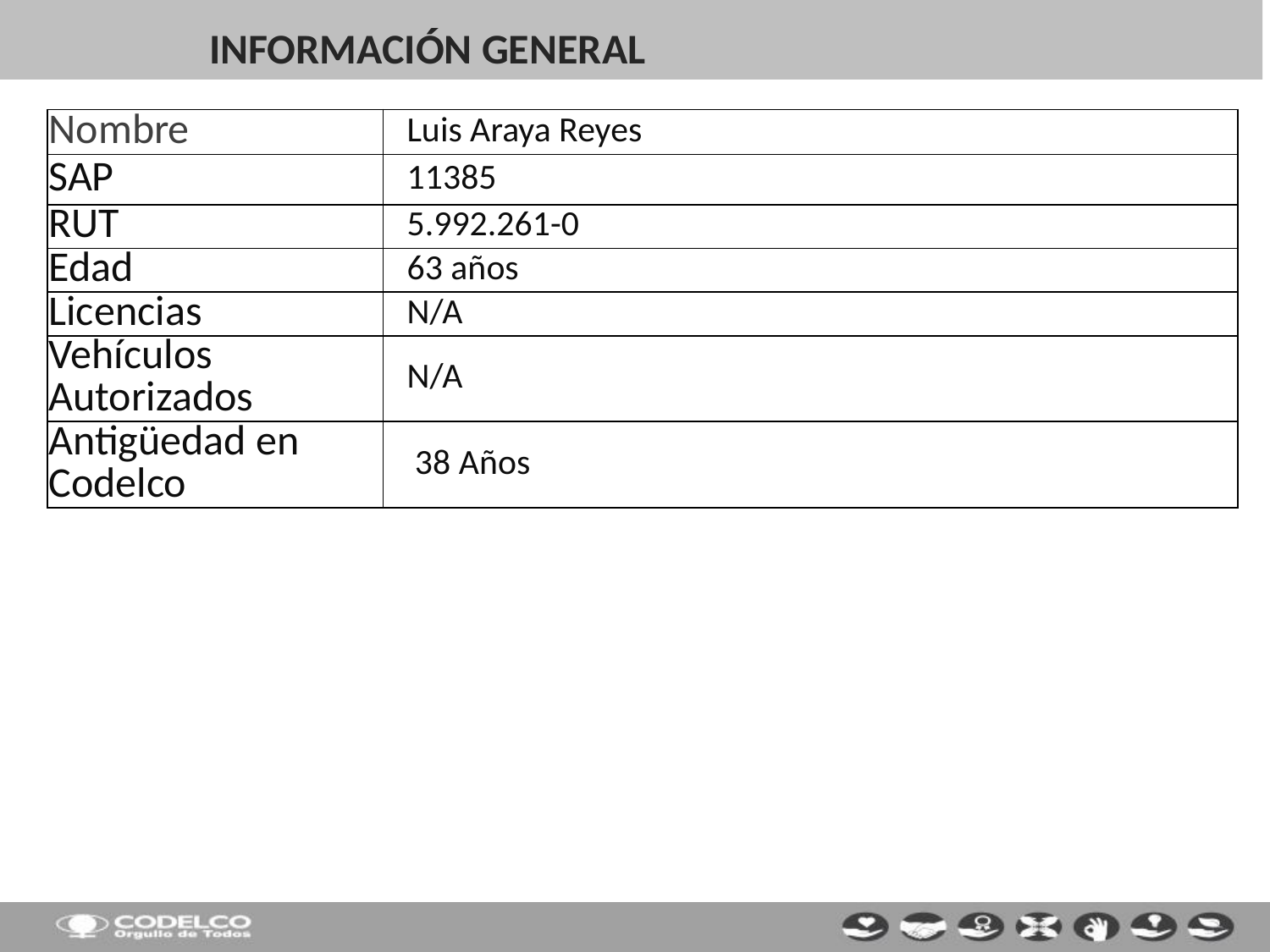

INFORMACIÓN GENERAL
| Nombre | Luis Araya Reyes |
| --- | --- |
| SAP | 11385 |
| RUT | 5.992.261-0 |
| Edad | 63 años |
| Licencias | N/A |
| Vehículos Autorizados | N/A |
| Antigüedad en Codelco | 38 Años |